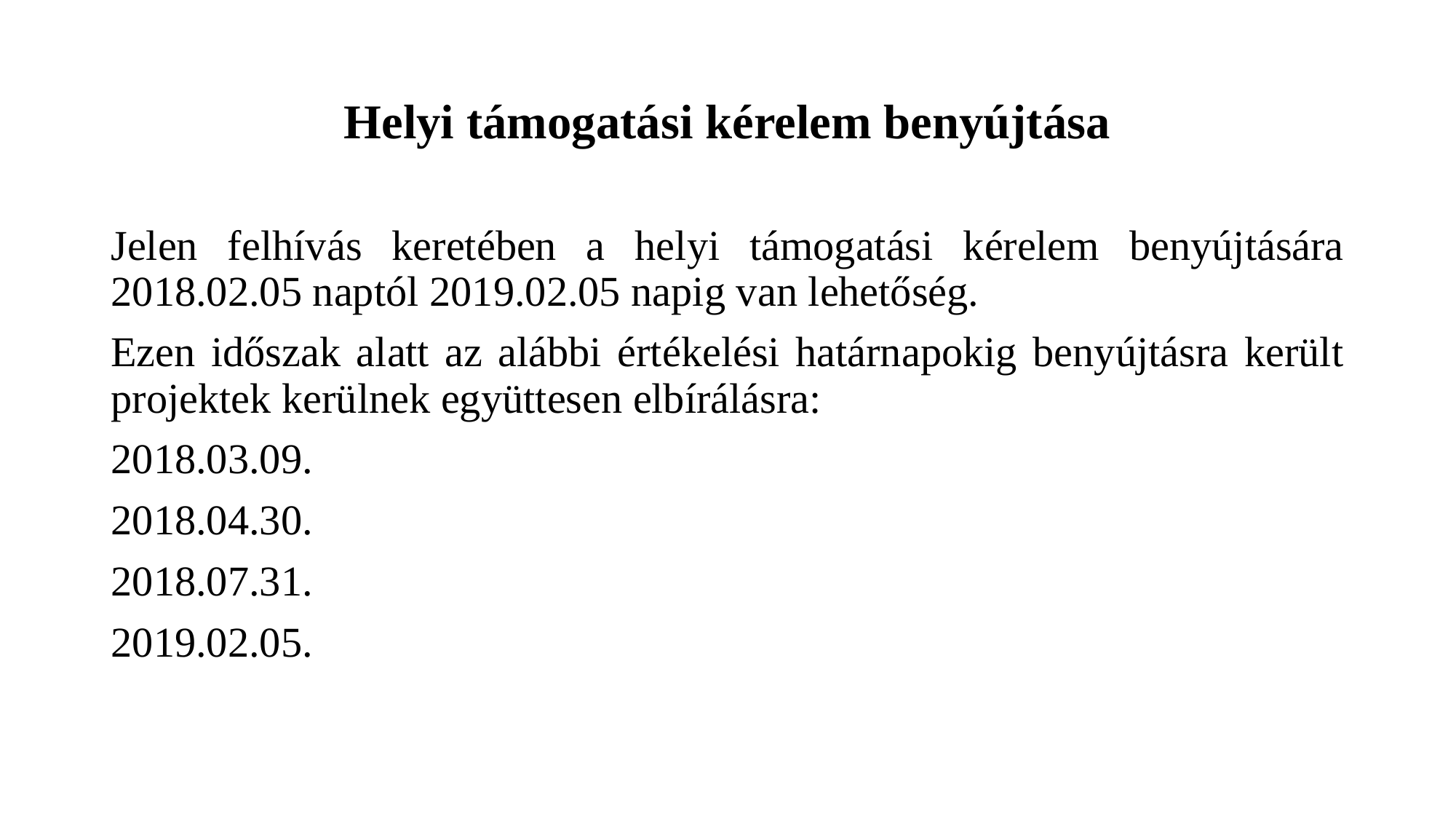

# Helyi támogatási kérelem benyújtása
Jelen felhívás keretében a helyi támogatási kérelem benyújtására 2018.02.05 naptól 2019.02.05 napig van lehetőség.
Ezen időszak alatt az alábbi értékelési határnapokig benyújtásra került projektek kerülnek együttesen elbírálásra:
2018.03.09.
2018.04.30.
2018.07.31.
2019.02.05.